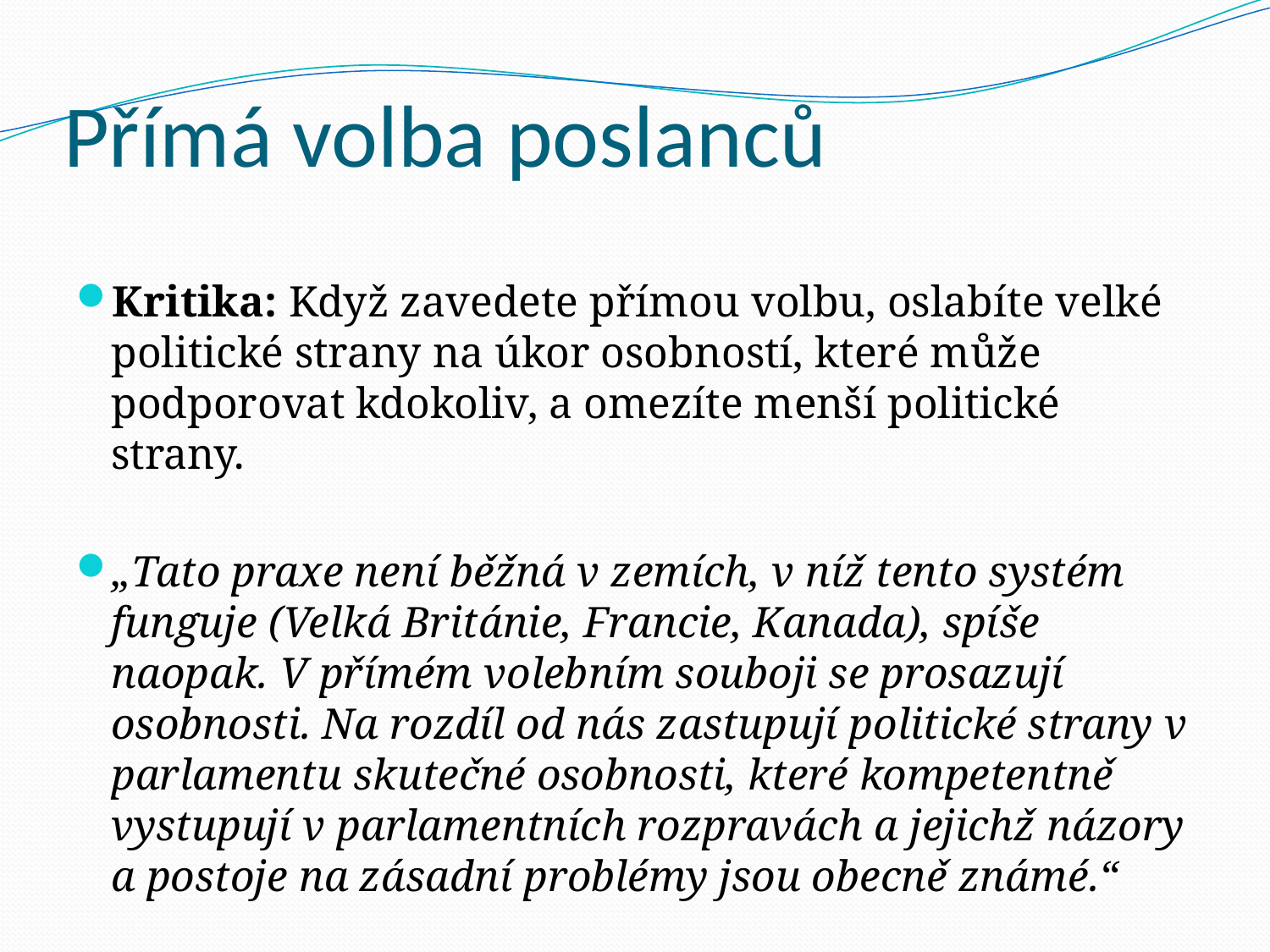

# Přímá volba poslanců
Kritika: Když zavedete přímou volbu, oslabíte velké politické strany na úkor osobností, které může podporovat kdokoliv, a omezíte menší politické strany.

„Tato praxe není běžná v zemích, v níž tento systém funguje (Velká Británie, Francie, Kanada), spíše naopak. V přímém volebním souboji se prosazují osobnosti. Na rozdíl od nás zastupují politické strany v parlamentu skutečné osobnosti, které kompetentně vystupují v parlamentních rozpravách a jejichž názory a postoje na zásadní problémy jsou obecně známé.“